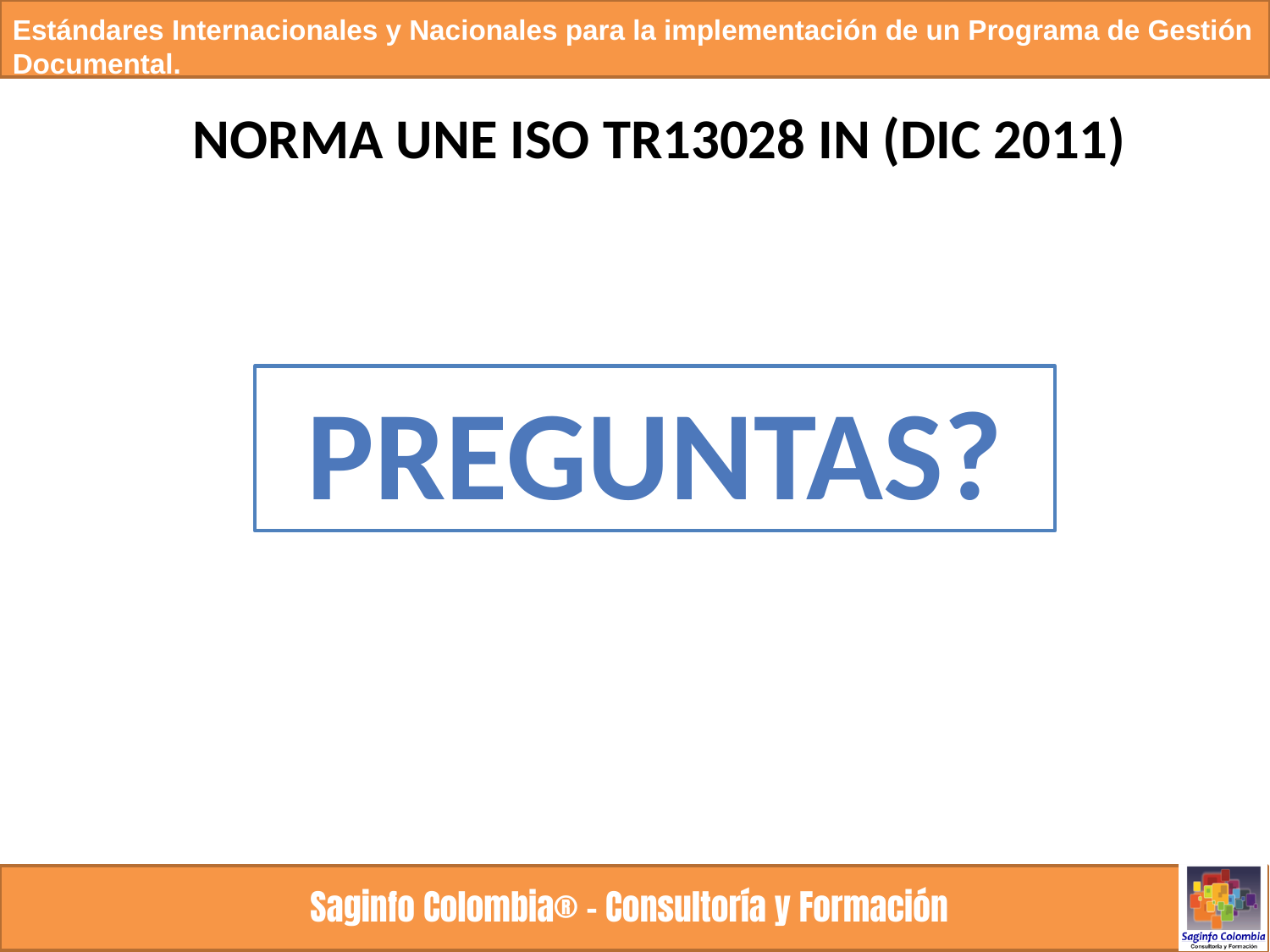

NORMA UNE ISO TR13028 IN (DIC 2011)
PREGUNTAS?